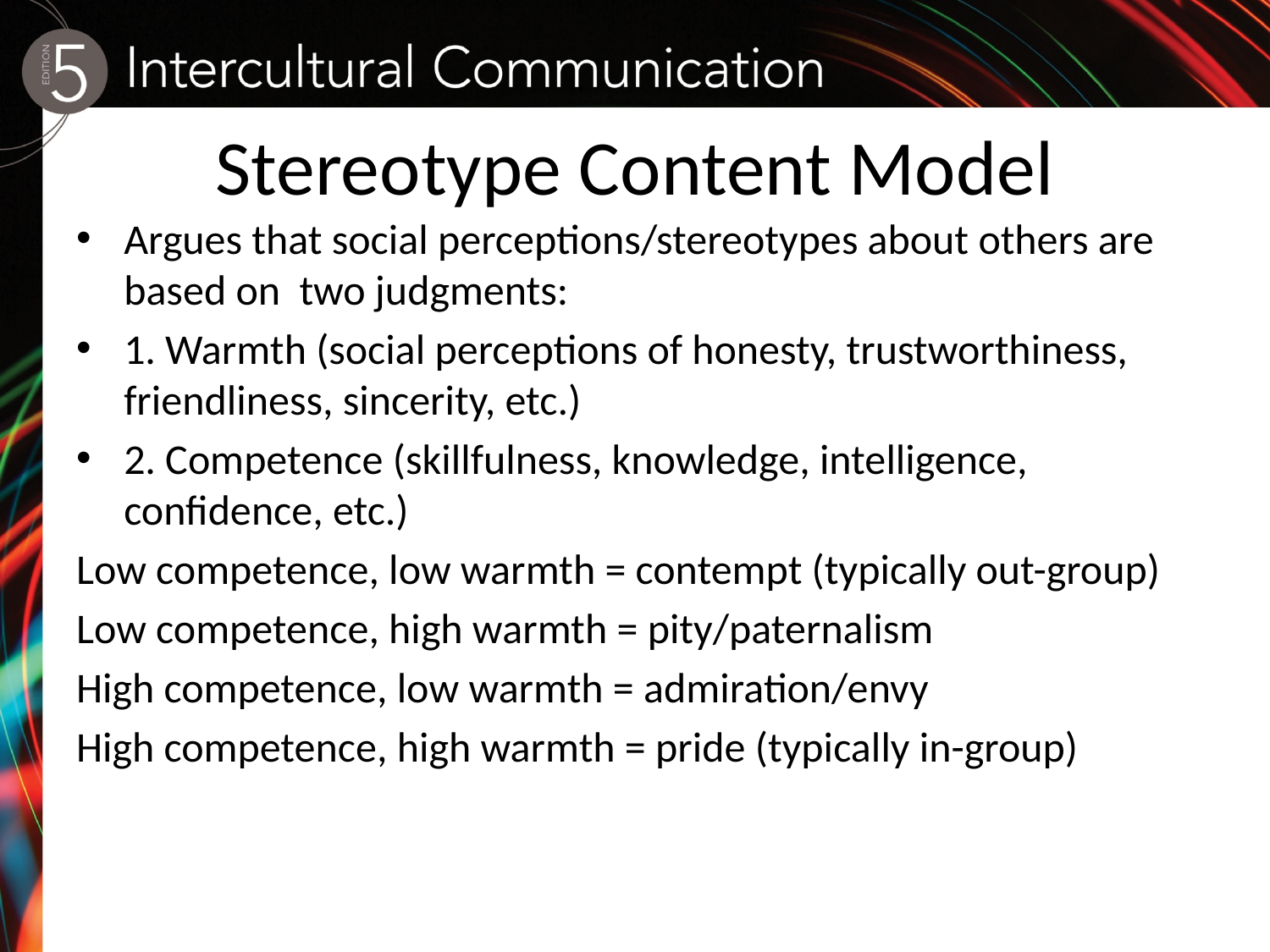

# Stereotype Content Model
Argues that social perceptions/stereotypes about others are based on  two judgments:
1. Warmth (social perceptions of honesty, trustworthiness, friendliness, sincerity, etc.)
2. Competence (skillfulness, knowledge, intelligence, confidence, etc.)
Low competence, low warmth = contempt (typically out-group)
Low competence, high warmth = pity/paternalism
High competence, low warmth = admiration/envy
High competence, high warmth = pride (typically in-group)